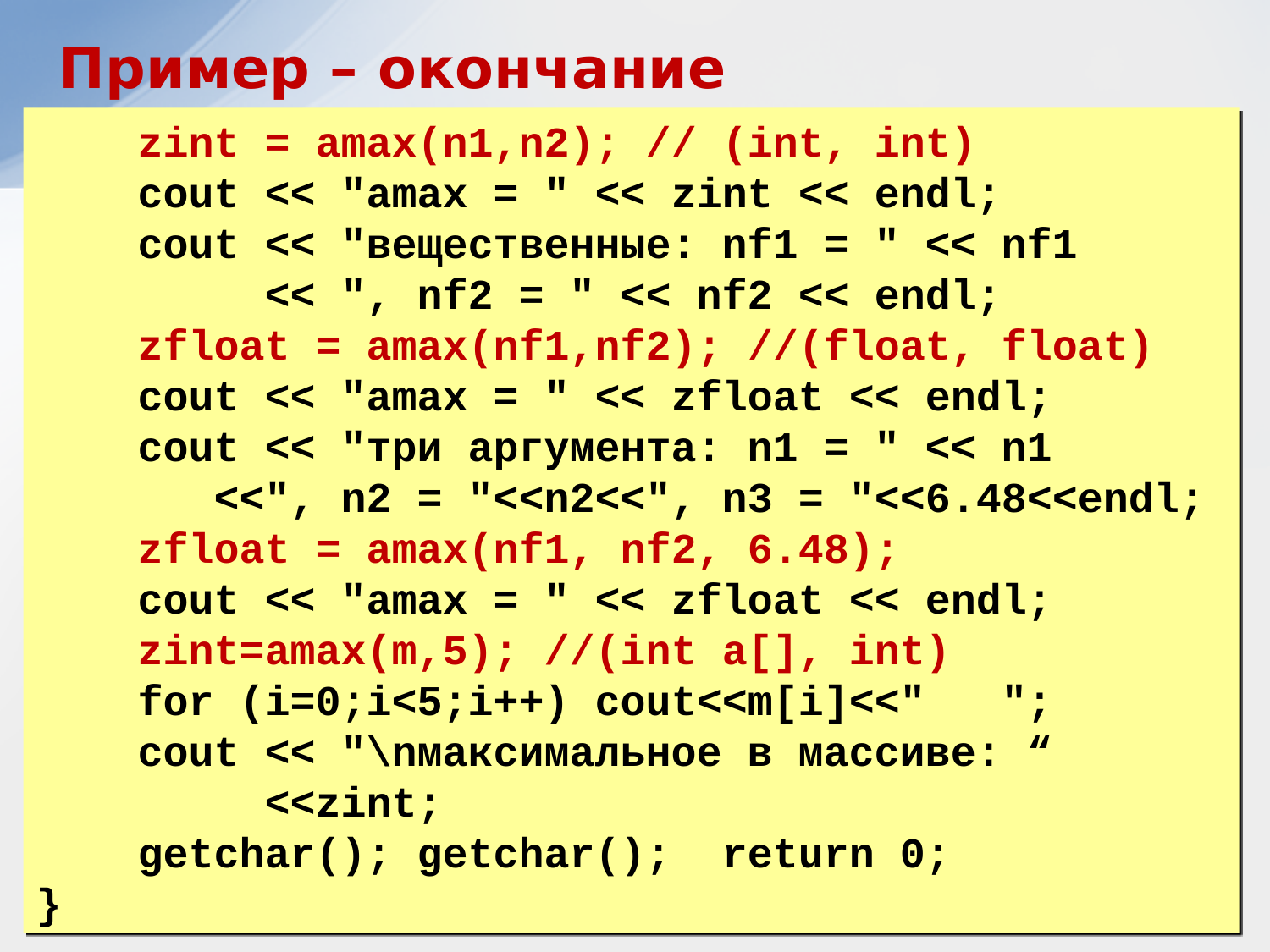

Пример – окончание
    zint = amax(n1,n2); // (int, int)
    cout << "amax = " << zint << endl;
    cout << "вещественные: nf1 = " << nf1
         << ", nf2 = " << nf2 << endl;
    zfloat = amax(nf1,nf2); //(float, float)
    cout << "amax = " << zfloat << endl;
    cout << "три аргумента: n1 = " << n1
       <<", n2 = "<<n2<<", n3 = "<<6.48<<endl;
    zfloat = amax(nf1, nf2, 6.48);
    cout << "amax = " << zfloat << endl;
    zint=amax(m,5); //(int a[], int)
    for (i=0;i<5;i++) cout<<m[i]<<"   ";
    cout << "\nмаксимальное в массиве: “
         <<zint;
    getchar(); getchar();  return 0;
}